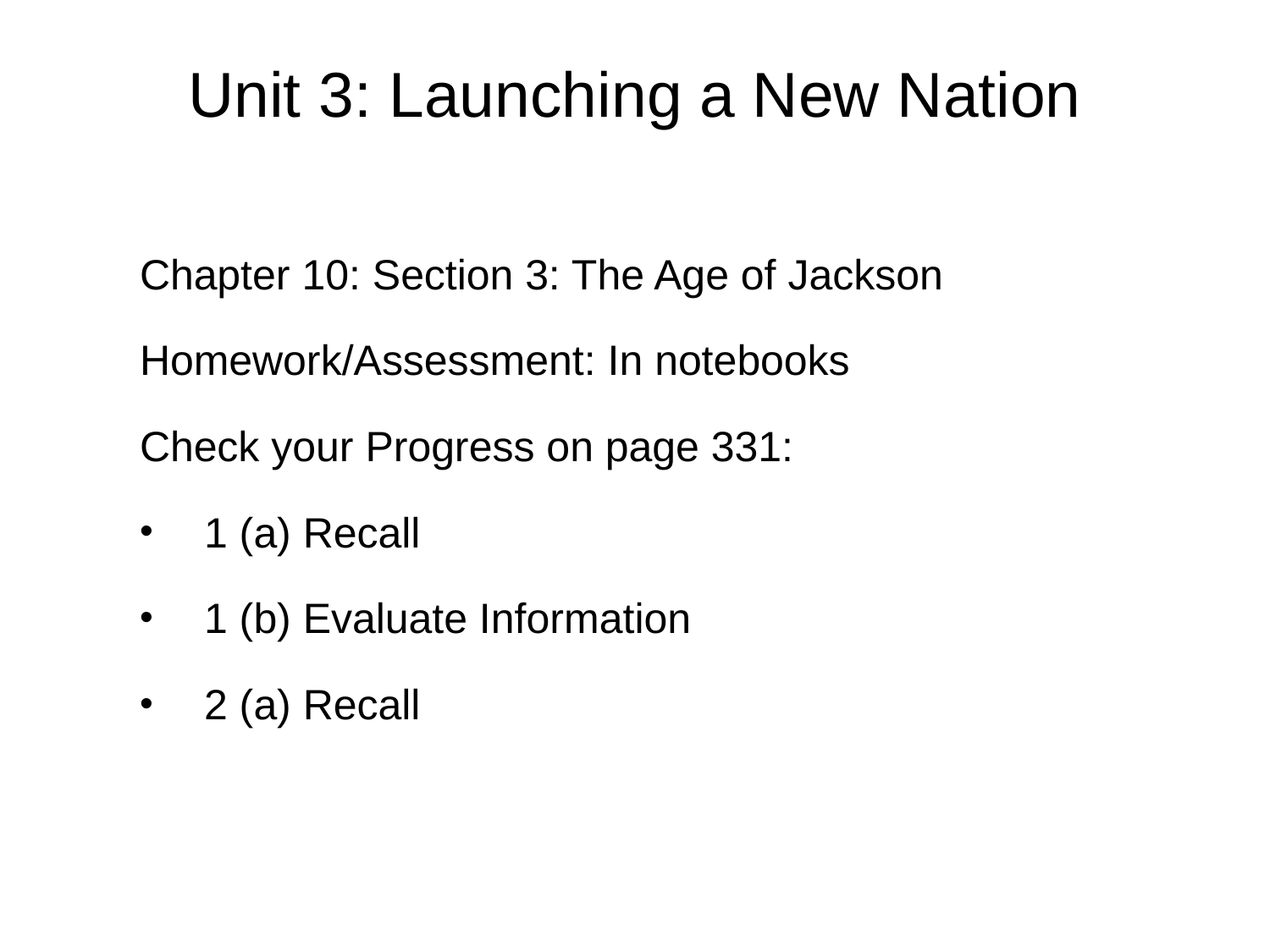

# Unit 3: Launching a New Nation
Chapter 10: Section 3: The Age of Jackson
Homework/Assessment: In notebooks
Check your Progress on page 331:
1 (a) Recall
1 (b) Evaluate Information
2 (a) Recall